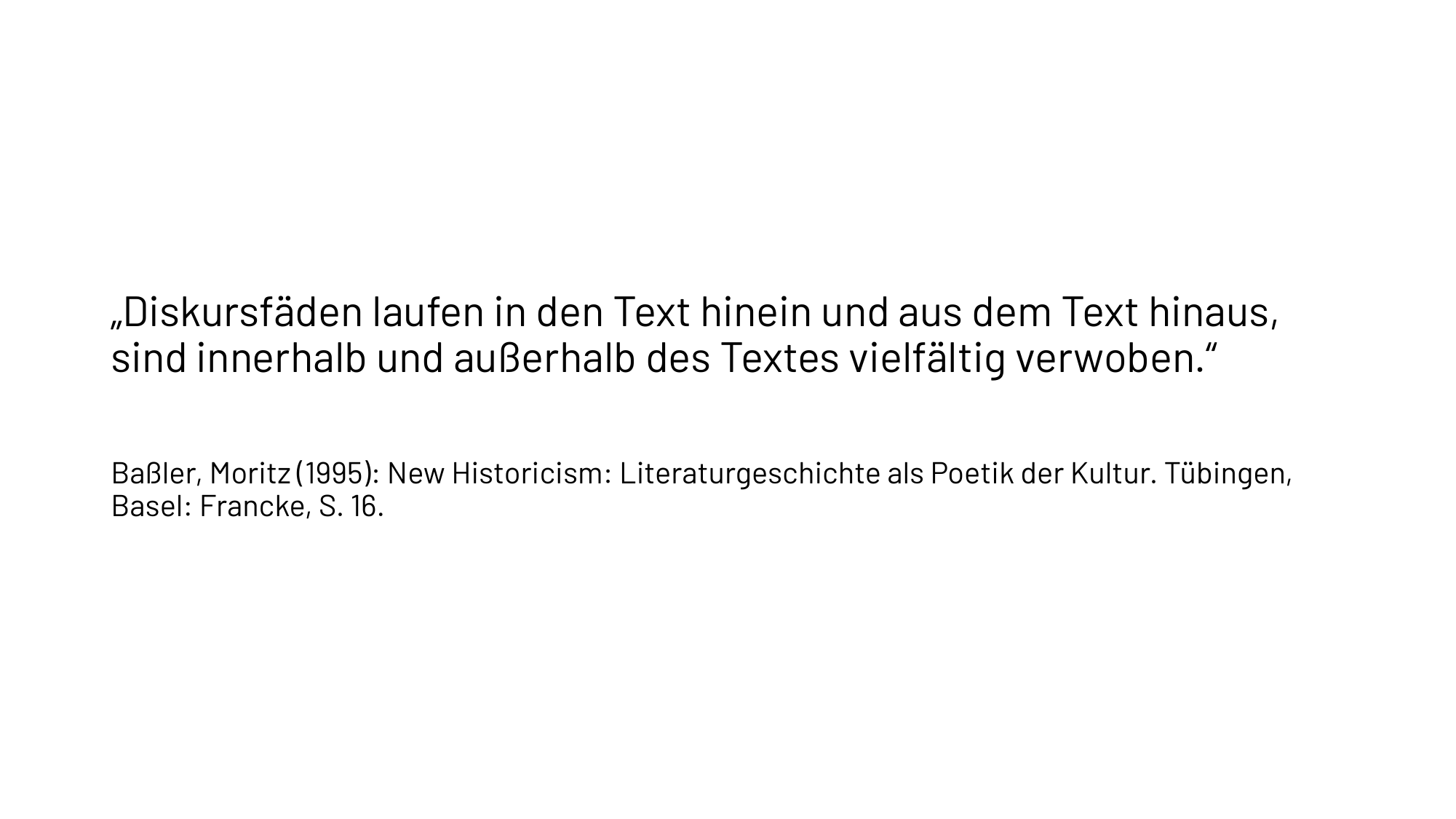

#

„Diskursfäden laufen in den Text hinein und aus dem Text hinaus, sind innerhalb und außerhalb des Textes vielfältig verwoben.“

Baßler, Moritz (1995): New Historicism: Literaturgeschichte als Poetik der Kultur. Tübingen, Basel: Francke, S. 16.